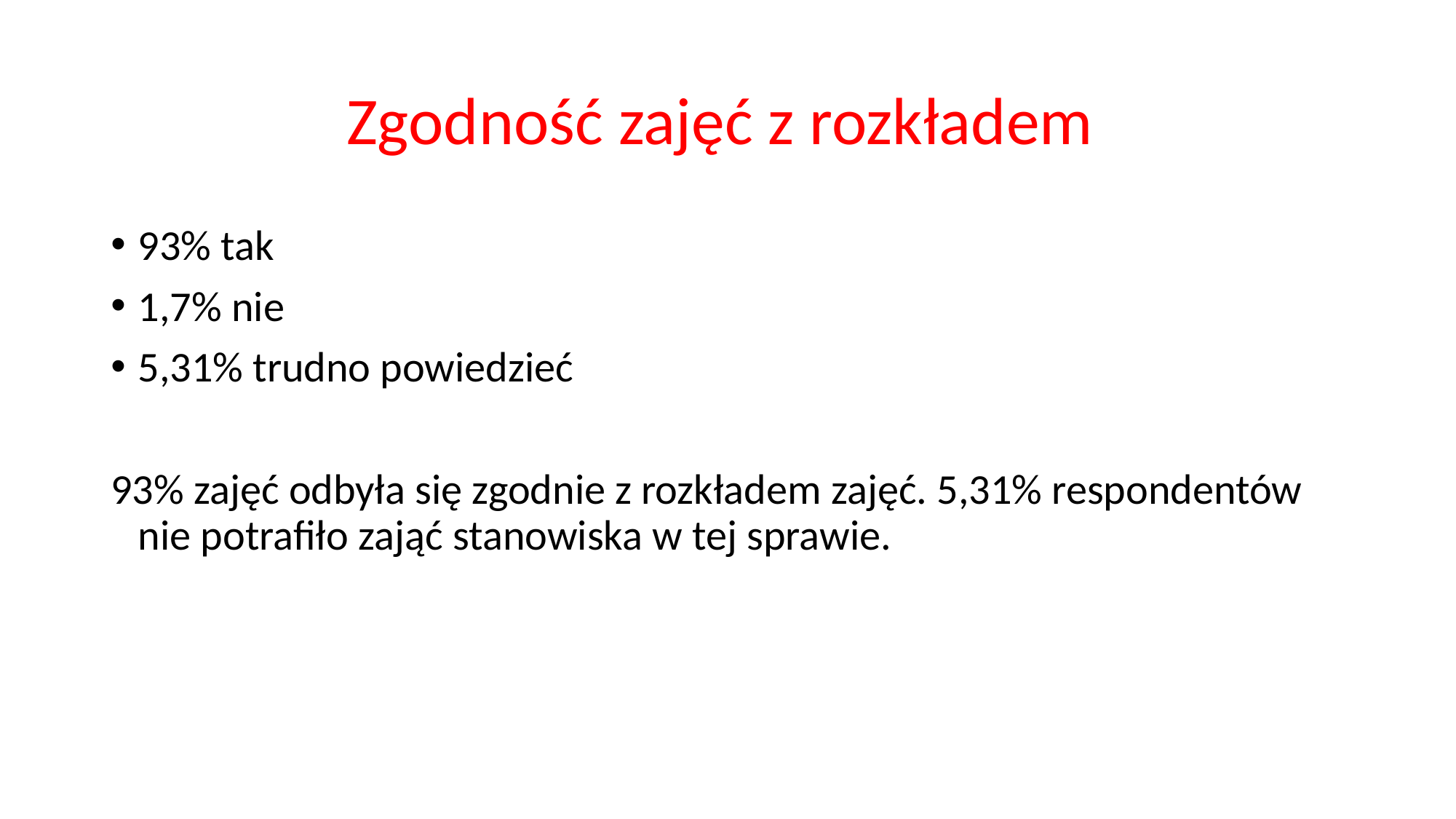

# Zgodność zajęć z rozkładem
93% tak
1,7% nie
5,31% trudno powiedzieć

93% zajęć odbyła się zgodnie z rozkładem zajęć. 5,31% respondentów nie potrafiło zająć stanowiska w tej sprawie.